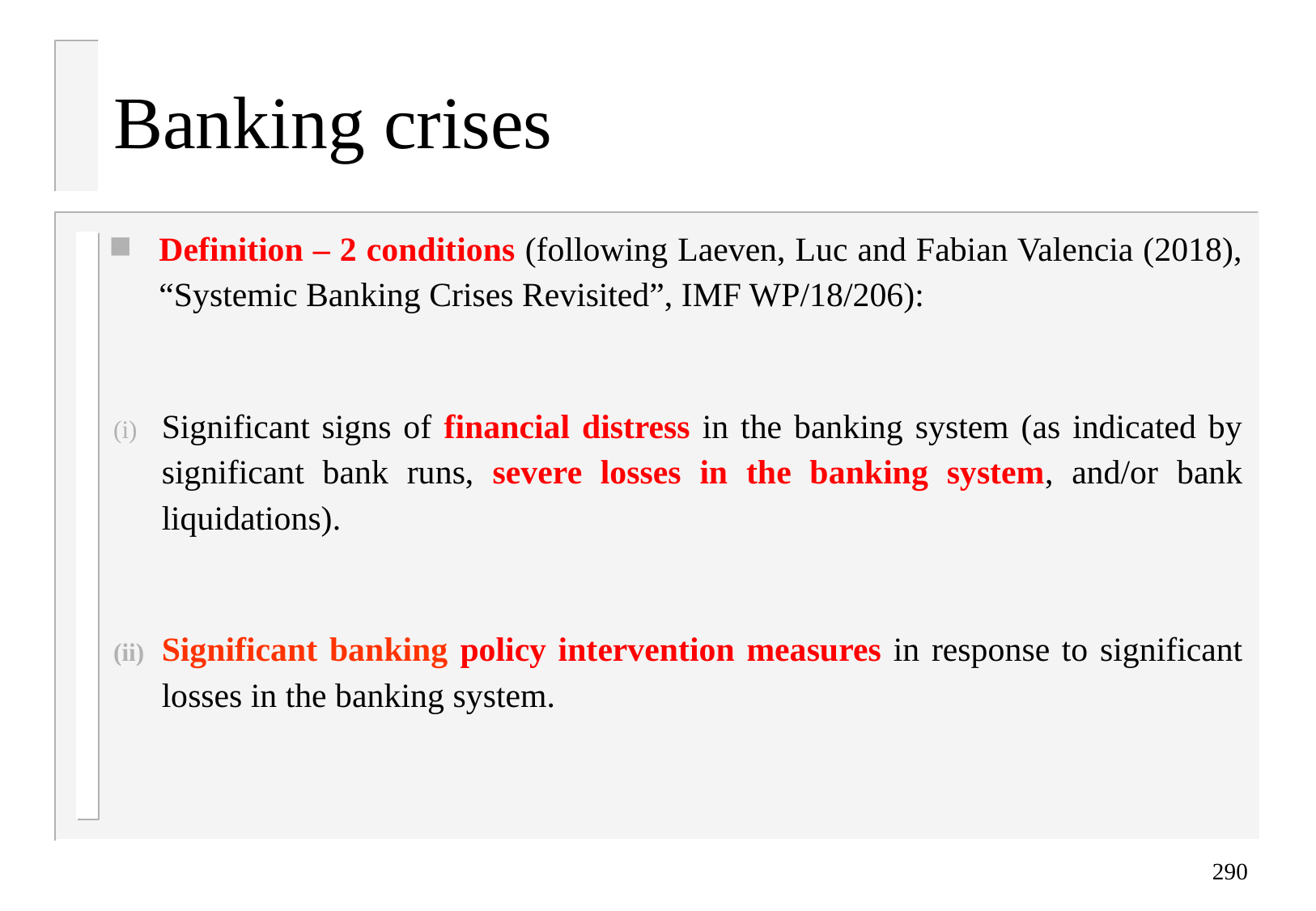

# Banking crises
Definition – 2 conditions (following Laeven, Luc and Fabian Valencia (2018), “Systemic Banking Crises Revisited”, IMF WP/18/206):

Significant signs of financial distress in the banking system (as indicated by significant bank runs, severe losses in the banking system, and/or bank liquidations).

Significant banking policy intervention measures in response to significant losses in the banking system.
290